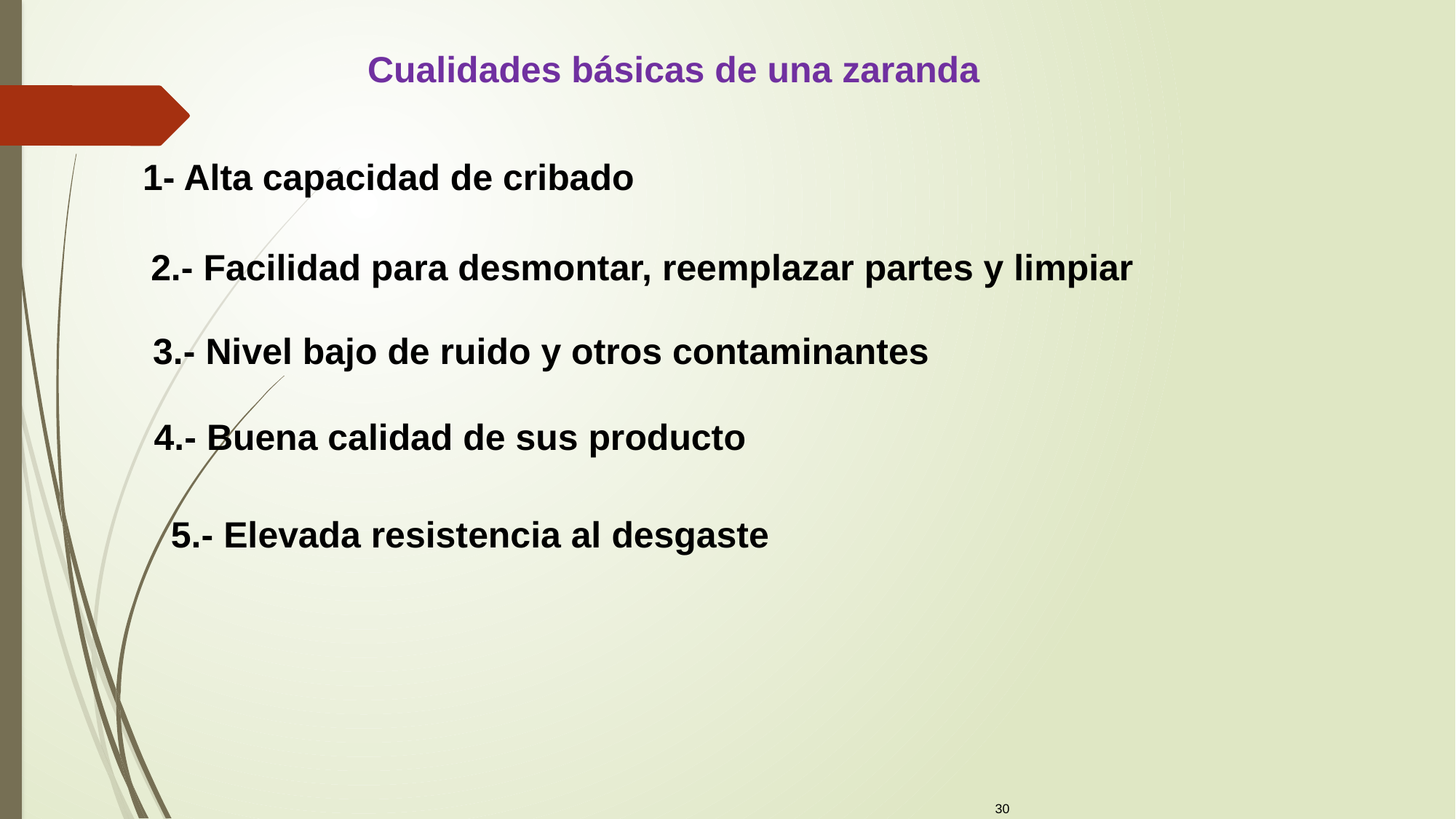

Cualidades básicas de una zaranda
1- Alta capacidad de cribado
2.- Facilidad para desmontar, reemplazar partes y limpiar

3.- Nivel bajo de ruido y otros contaminantes
4.- Buena calidad de sus producto
5.- Elevada resistencia al desgaste
30